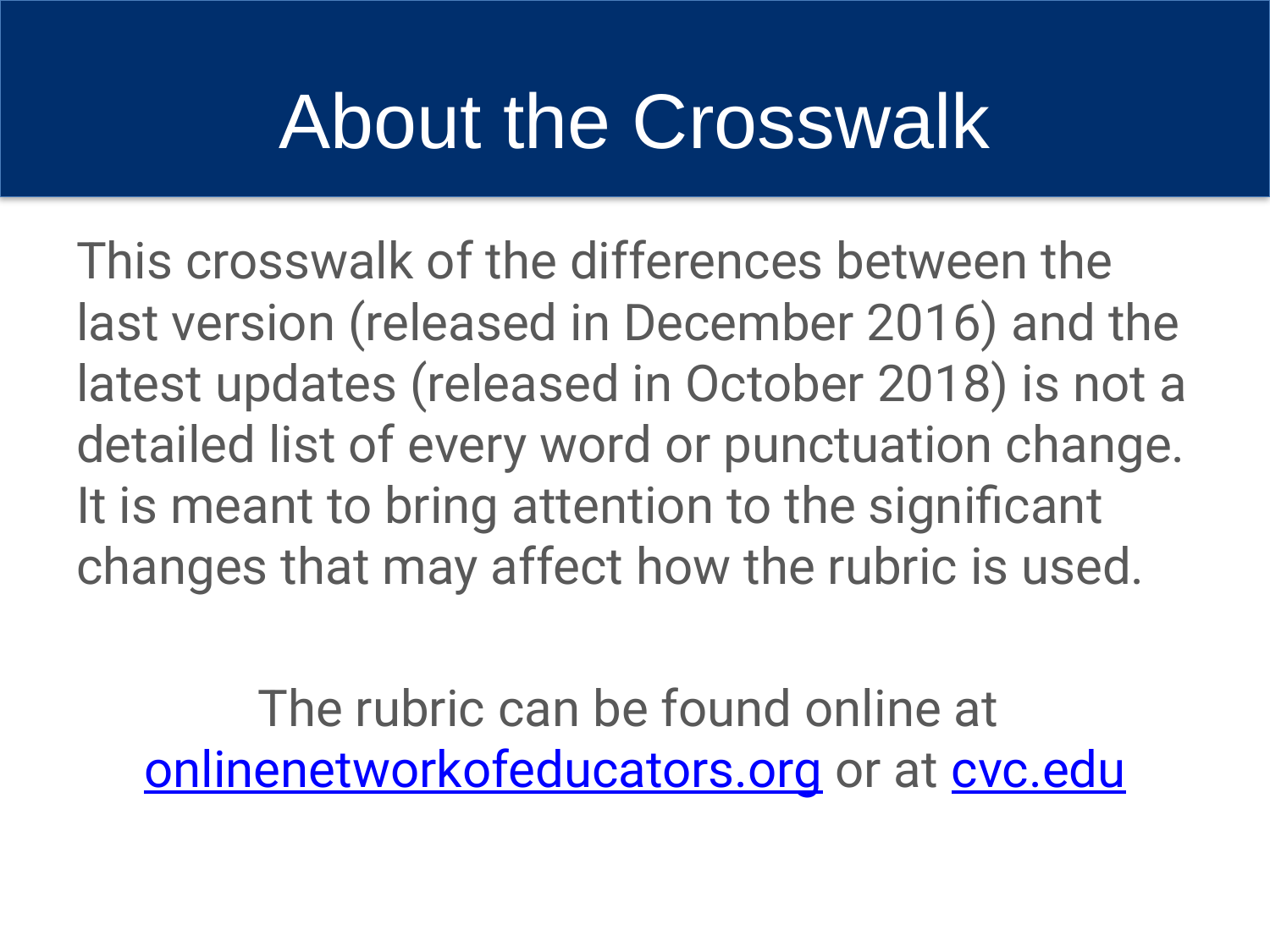

# About the Crosswalk
This crosswalk of the differences between the last version (released in December 2016) and the latest updates (released in October 2018) is not a detailed list of every word or punctuation change. It is meant to bring attention to the significant changes that may affect how the rubric is used.

The rubric can be found online at onlinenetworkofeducators.org or at cvc.edu